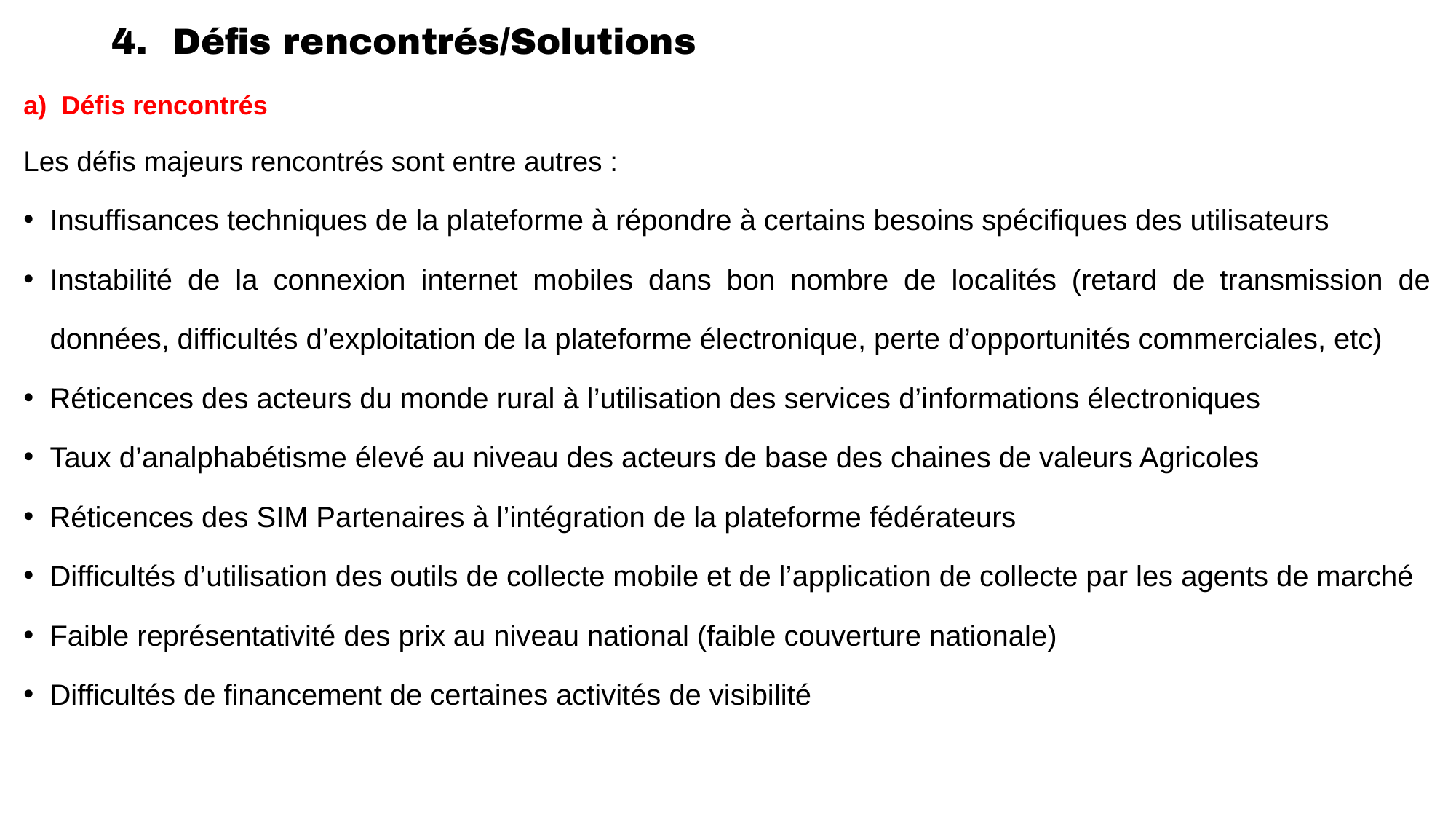

# 4.  Défis rencontrés/Solutions
a)  Défis rencontrés
Les défis majeurs rencontrés sont entre autres :
Insuffisances techniques de la plateforme à répondre à certains besoins spécifiques des utilisateurs
Instabilité de la connexion internet mobiles dans bon nombre de localités (retard de transmission de données, difficultés d’exploitation de la plateforme électronique, perte d’opportunités commerciales, etc)
Réticences des acteurs du monde rural à l’utilisation des services d’informations électroniques
Taux d’analphabétisme élevé au niveau des acteurs de base des chaines de valeurs Agricoles
Réticences des SIM Partenaires à l’intégration de la plateforme fédérateurs
Difficultés d’utilisation des outils de collecte mobile et de l’application de collecte par les agents de marché
Faible représentativité des prix au niveau national (faible couverture nationale)
Difficultés de financement de certaines activités de visibilité